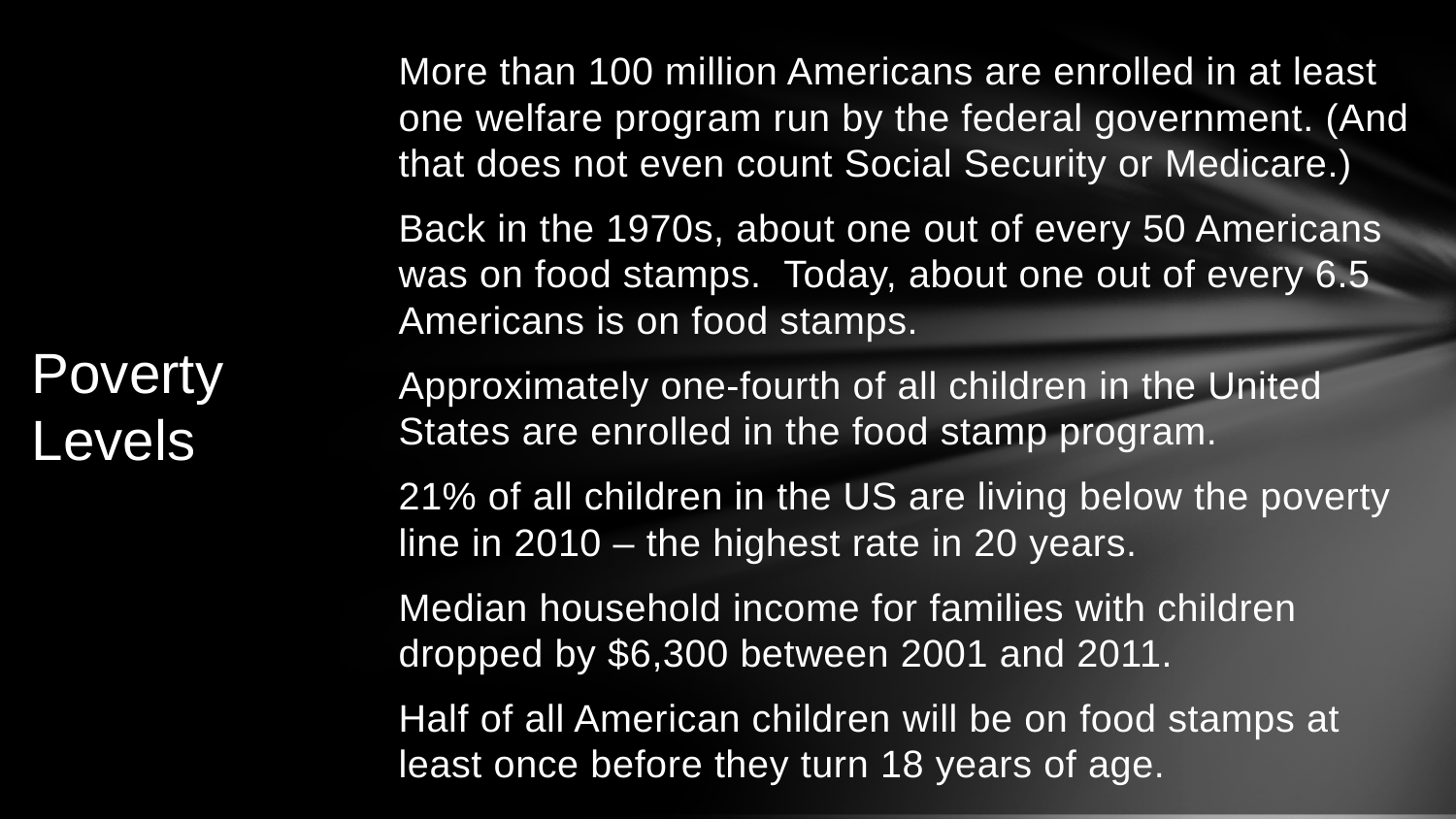

More than 100 million Americans are enrolled in at least one welfare program run by the federal government. (And that does not even count Social Security or Medicare.)
Back in the 1970s, about one out of every 50 Americans was on food stamps.  Today, about one out of every 6.5 Americans is on food stamps.
Approximately one-fourth of all children in the United States are enrolled in the food stamp program.
21% of all children in the US are living below the poverty line in 2010 – the highest rate in 20 years.
Median household income for families with children dropped by $6,300 between 2001 and 2011.
Half of all American children will be on food stamps at least once before they turn 18 years of age.
# Poverty Levels